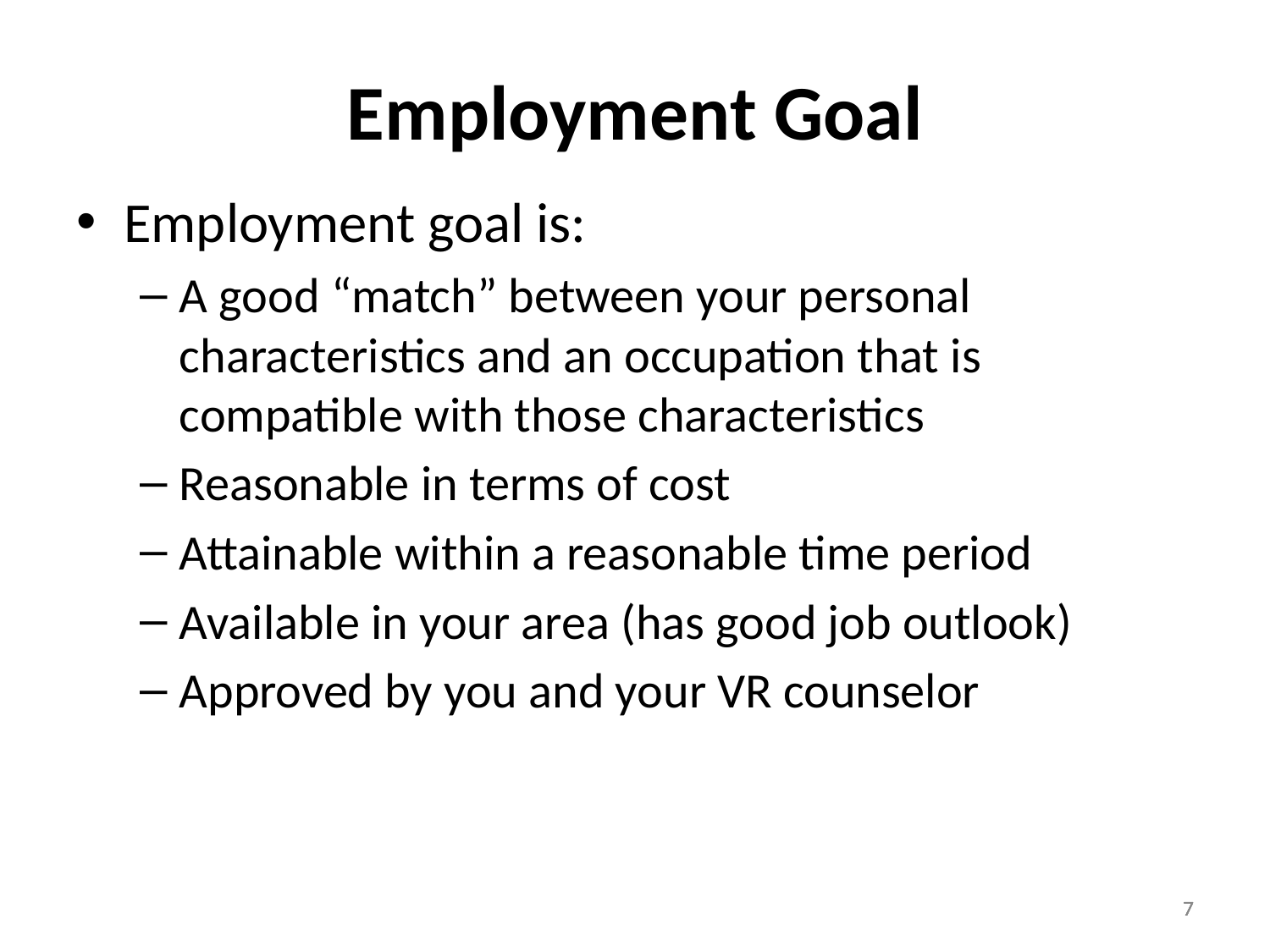

# Employment Goal
Employment goal is:
A good “match” between your personal characteristics and an occupation that is compatible with those characteristics
Reasonable in terms of cost
Attainable within a reasonable time period
Available in your area (has good job outlook)
Approved by you and your VR counselor
7
7
7
7